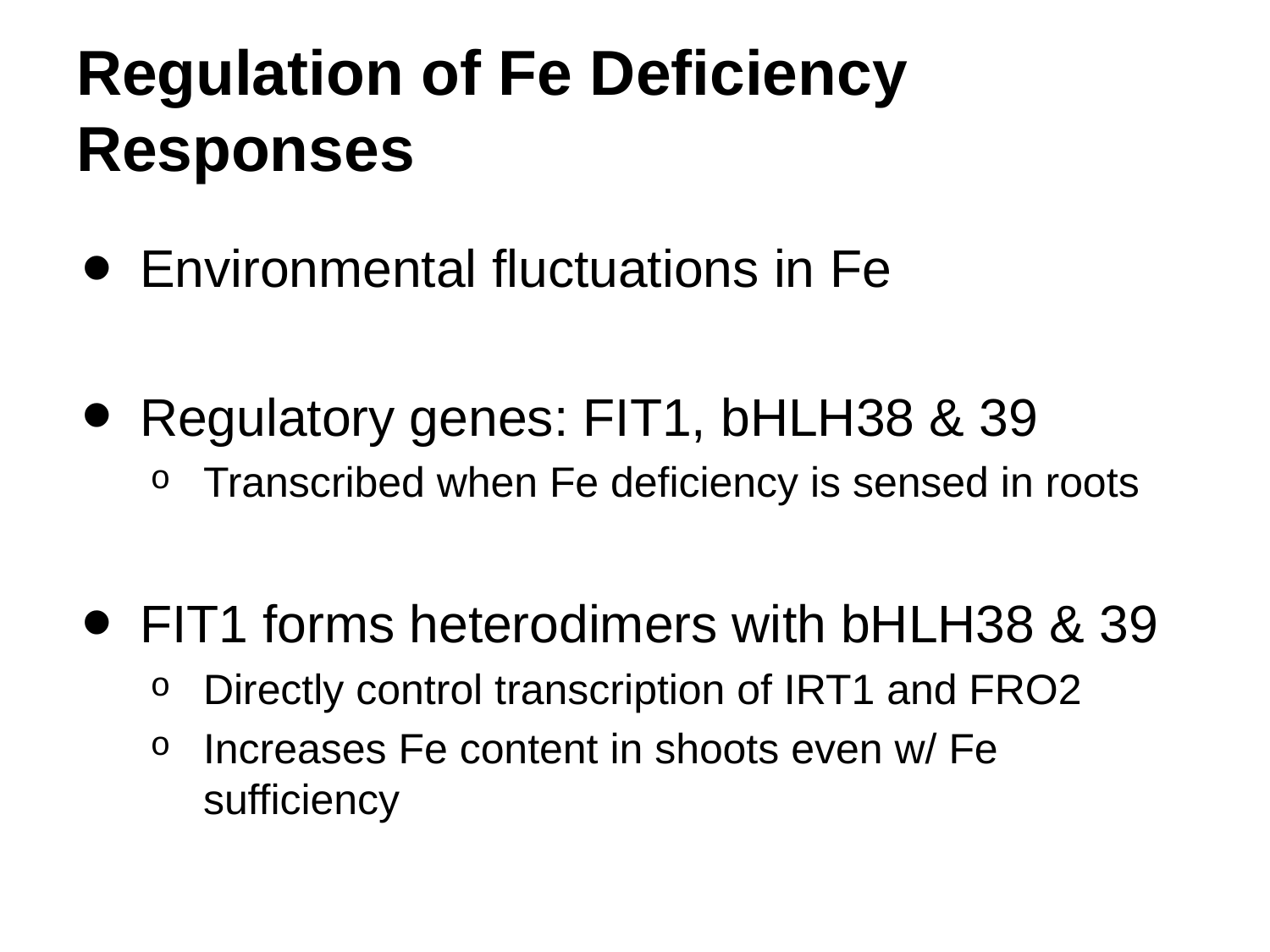

# Regulation of Fe Deficiency Responses
Environmental fluctuations in Fe

Regulatory genes: FIT1, bHLH38 & 39
Transcribed when Fe deficiency is sensed in roots

FIT1 forms heterodimers with bHLH38 & 39
Directly control transcription of IRT1 and FRO2
Increases Fe content in shoots even w/ Fe sufficiency